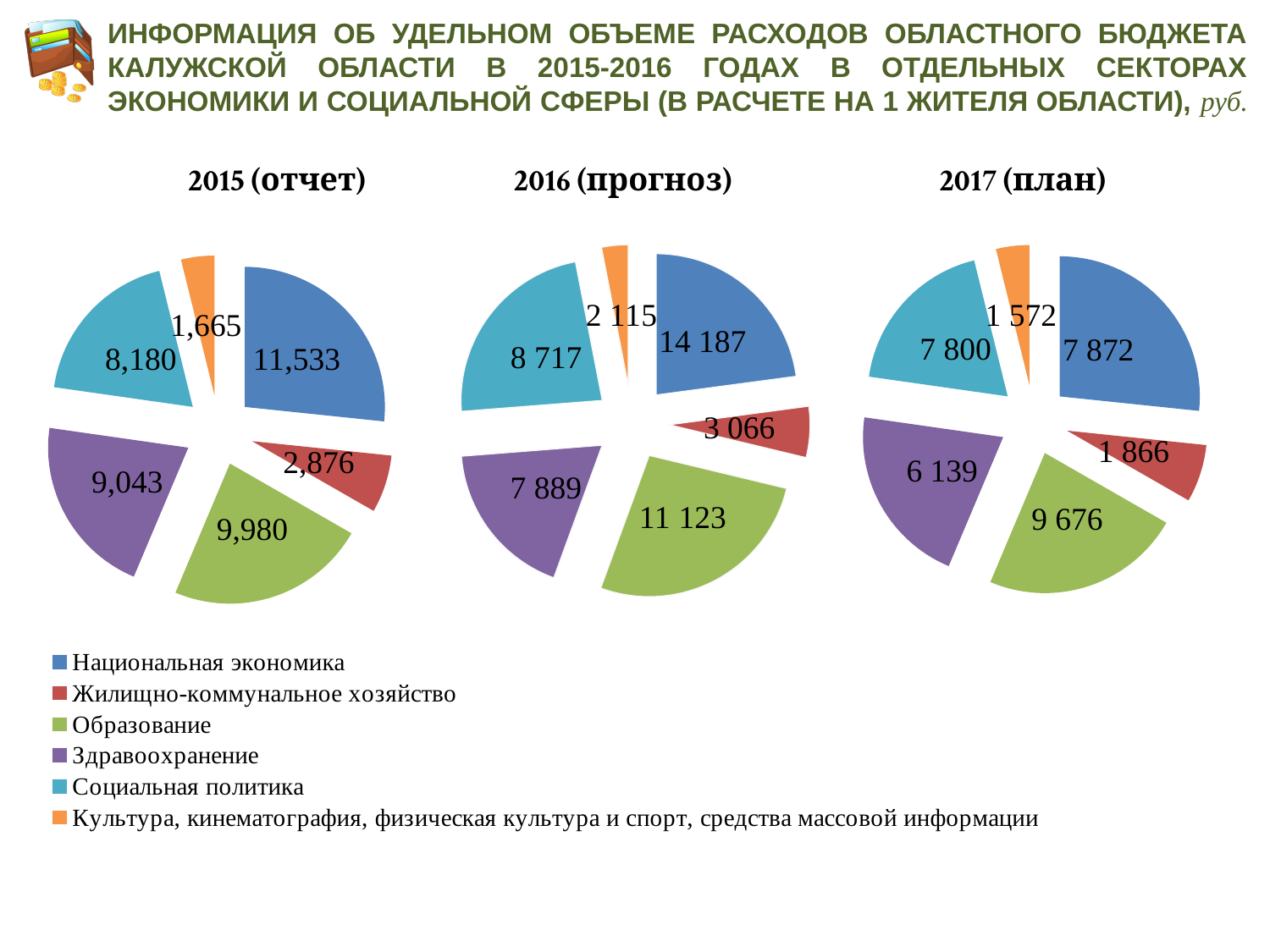

ИНФОРМАЦИЯ ОБ УДЕЛЬНОМ ОБЪЕМЕ РАСХОДОВ ОБЛАСТНОГО БЮДЖЕТА КАЛУЖСКОЙ ОБЛАСТИ В 2015-2016 ГОДАХ В ОТДЕЛЬНЫХ СЕКТОРАХ ЭКОНОМИКИ И СОЦИАЛЬНОЙ СФЕРЫ (В РАСЧЕТЕ НА 1 ЖИТЕЛЯ ОБЛАСТИ), руб.

### Chart

| Category |  |
|---|---|
| Национальная экономика | 8773.0 |
| Жилищно-коммунальное хозяйство | 2251.0 |
| Образование | 10279.0 |
| Здравоохранение | 6972.0 |
| Социальная политика | 8892.0 |
| Культура, кинематография, физическая культура и спорт, средства массовой информации | 1167.0 |
2015 (отчет)
2016 (прогноз)
2017 (план)

### Chart

| Category |  |
|---|---|
| Национальная экономика | 11533.0 |
| Жилищно-коммунальное хозяйство | 2876.0 |
| Образование | 9980.0 |
| Здравоохранение | 9043.0 |
| Социальная политика | 8180.0 |
| Культура, кинематография, физическая культура и спорт, средства массовой информации | 1665.0 |

### Chart

| Category |  |
|---|---|
| Национальная экономика | 11533.0 |
| Жилищно-коммунальное хозяйство | 2876.0 |
| Образование | 9980.0 |
| Здравоохранение | 9043.0 |
| Социальная политика | 8180.0 |
| Культура, кинематография, физическая культура и спорт, средства массовой информации | 1665.0 |